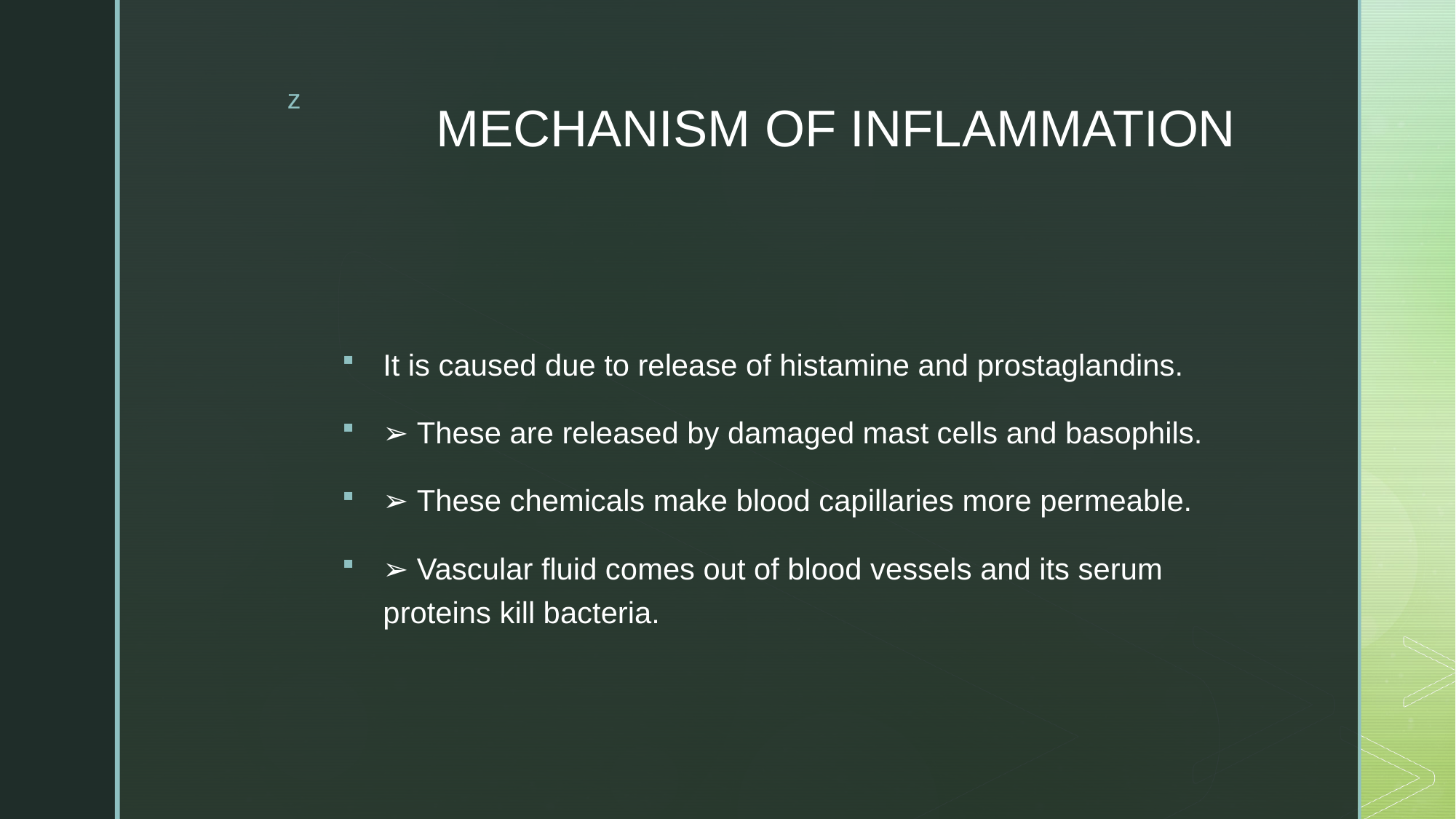

# MECHANISM OF INFLAMMATION
It is caused due to release of histamine and prostaglandins.
➢ These are released by damaged mast cells and basophils.
➢ These chemicals make blood capillaries more permeable.
➢ Vascular fluid comes out of blood vessels and its serum proteins kill bacteria.